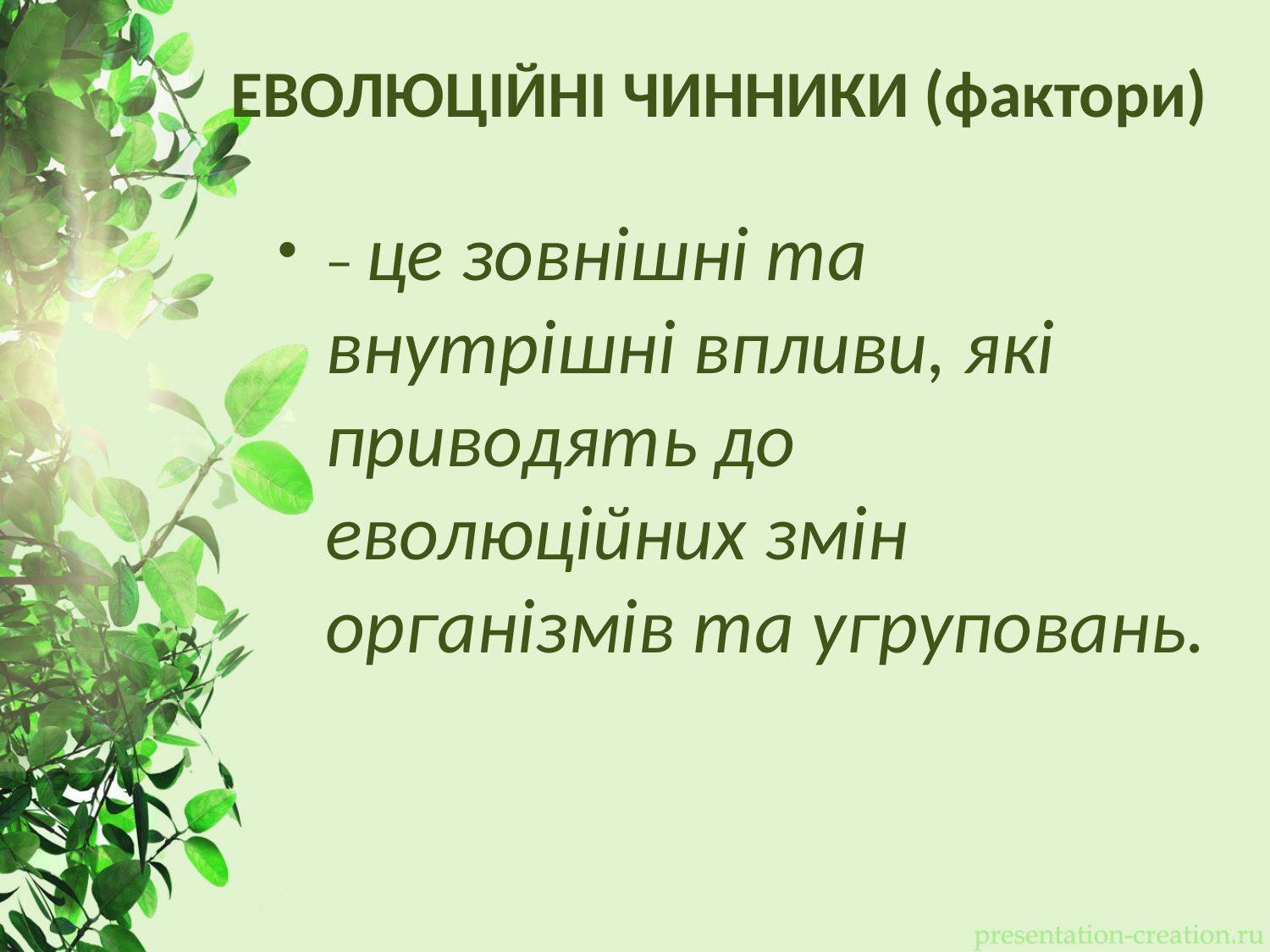

# ЕВОЛЮЦІЙНІ ЧИННИКИ (фактори)
– це зовнішні та внутрішні впливи, які приводять до еволюційних змін організмів та угруповань.